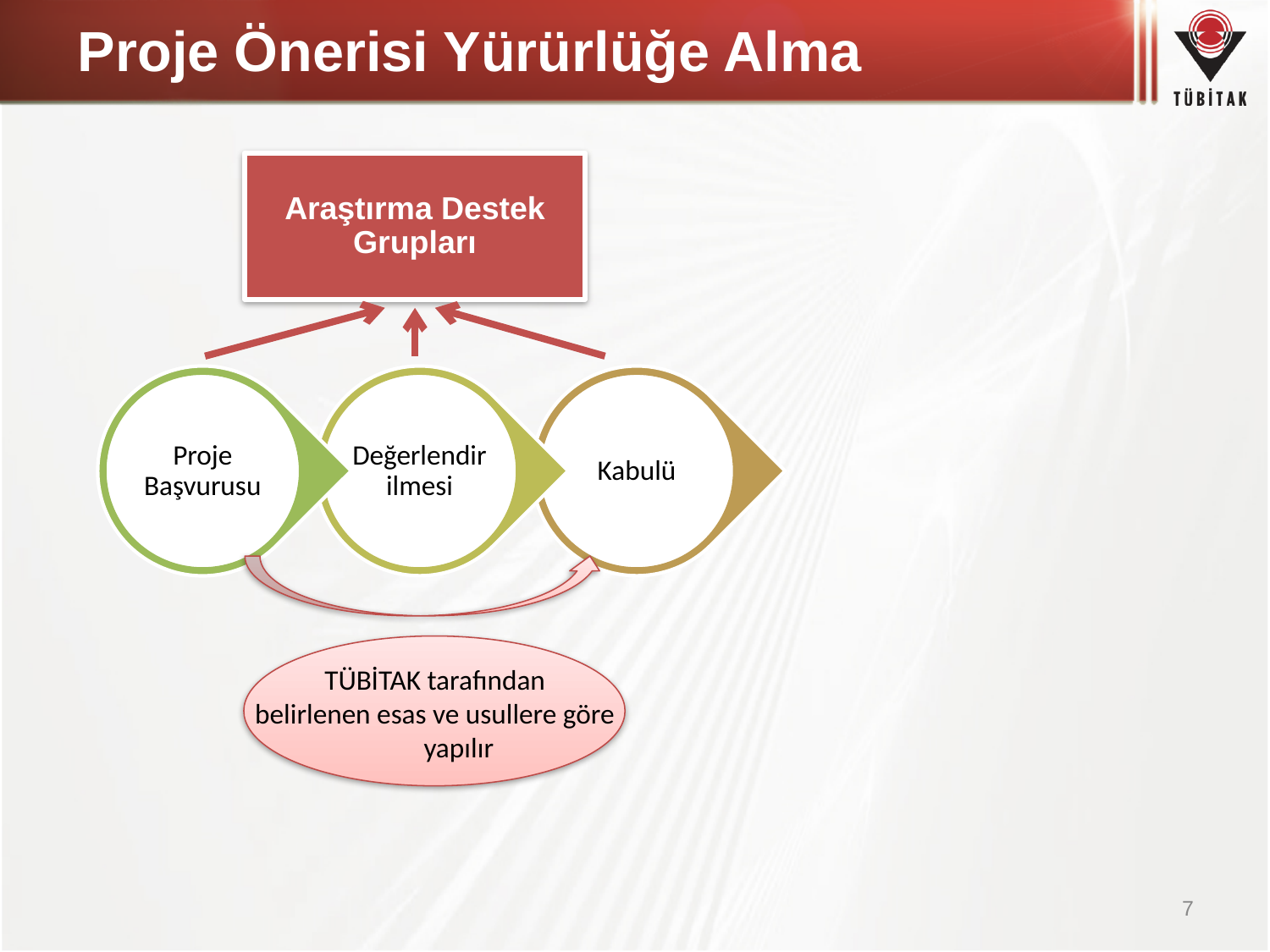

# Proje Önerisi Yürürlüğe Alma
Araştırma Destek Grupları

Proje Başvurusu
Değerlendirilmesi
Kabulü

TÜBİTAK tarafından
belirlenen esas ve usullere göre yapılır
7